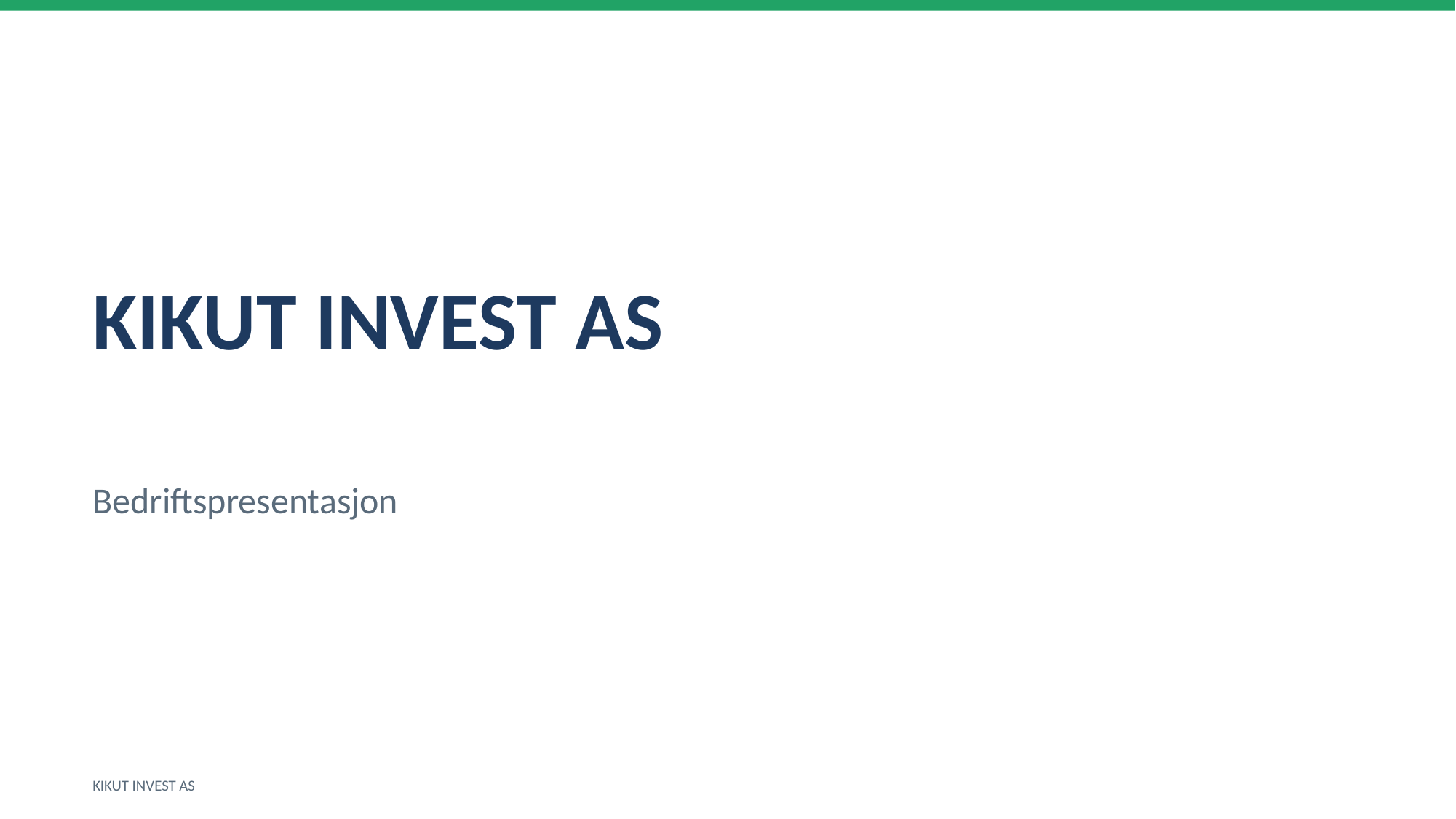

KIKUT INVEST AS
Bedriftspresentasjon
KIKUT INVEST AS